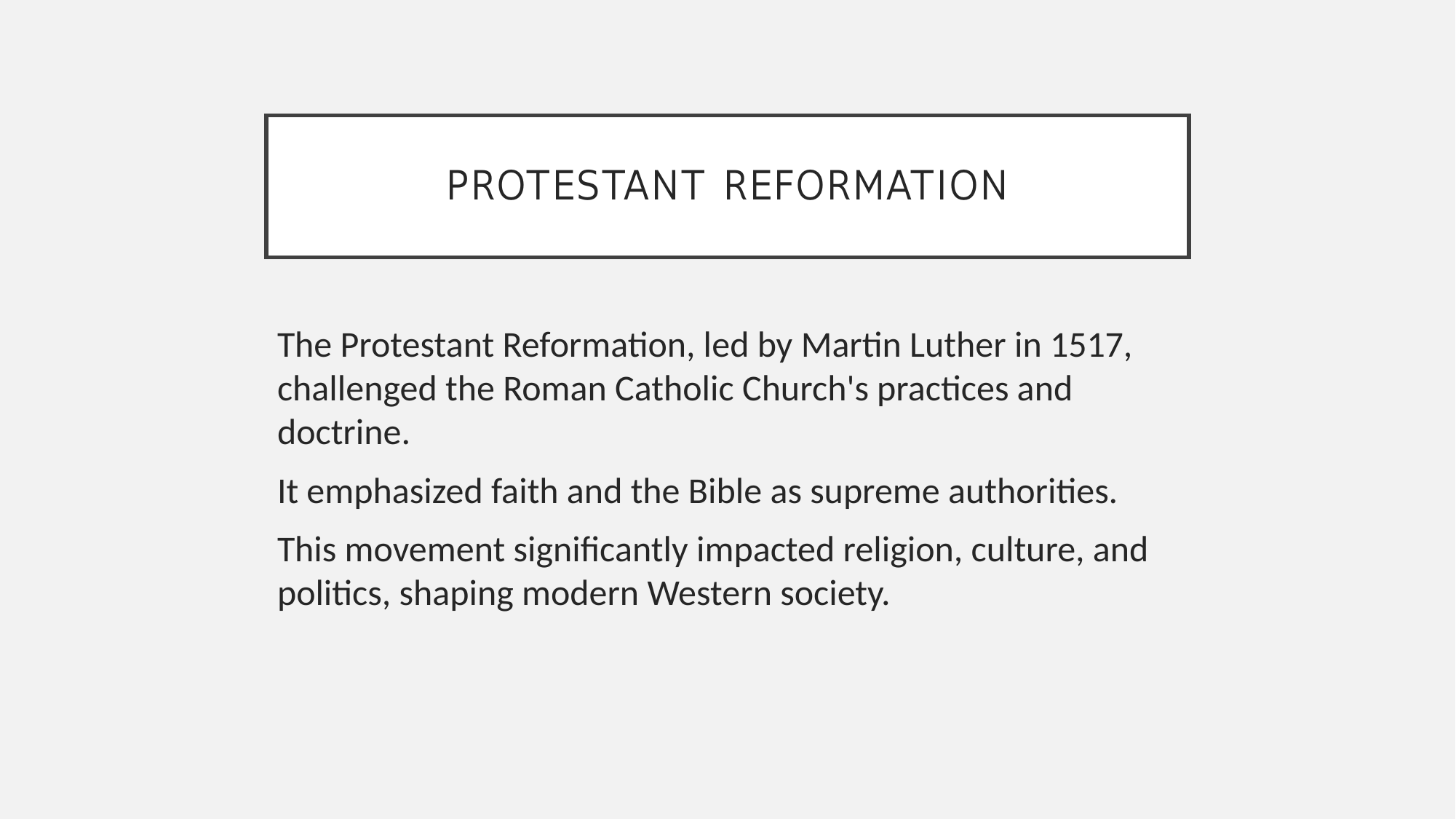

# Protestant reformation
The Protestant Reformation, led by Martin Luther in 1517, challenged the Roman Catholic Church's practices and doctrine.
It emphasized faith and the Bible as supreme authorities.
This movement significantly impacted religion, culture, and politics, shaping modern Western society.